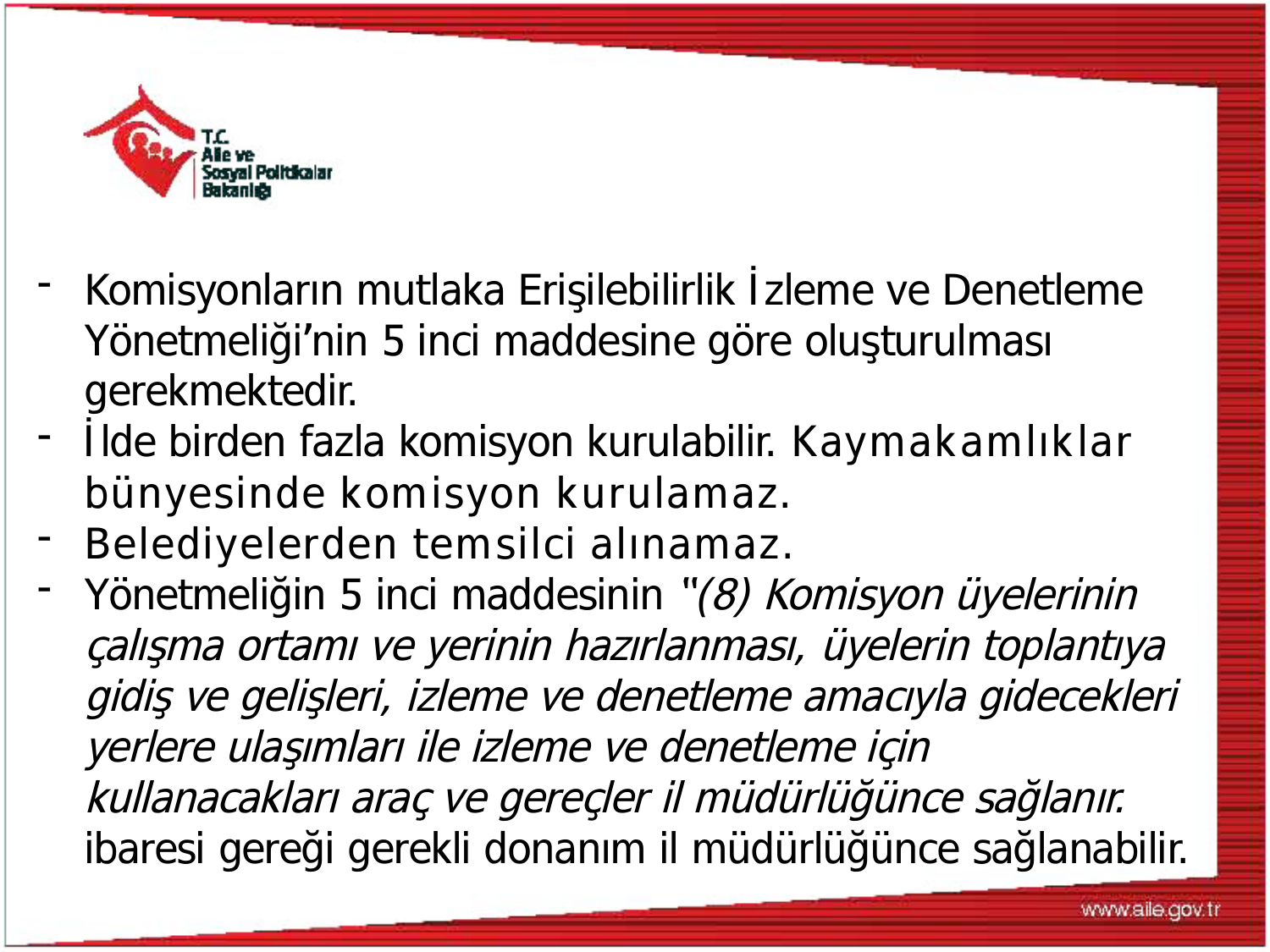

Komisyonların mutlaka Erişilebilirlik İzleme ve Denetleme Yönetmeliği’nin 5 inci maddesine göre oluşturulması gerekmektedir.
İlde birden fazla komisyon kurulabilir. Kaymakamlıklar bünyesinde komisyon kurulamaz.
Belediyelerden temsilci alınamaz.
Yönetmeliğin 5 inci maddesinin “(8) Komisyon üyelerinin çalışma ortamı ve yerinin hazırlanması, üyelerin toplantıya gidiş ve gelişleri, izleme ve denetleme amacıyla gidecekleri yerlere ulaşımları ile izleme ve denetleme için kullanacakları araç ve gereçler il müdürlüğünce sağlanır. ibaresi gereği gerekli donanım il müdürlüğünce sağlanabilir.